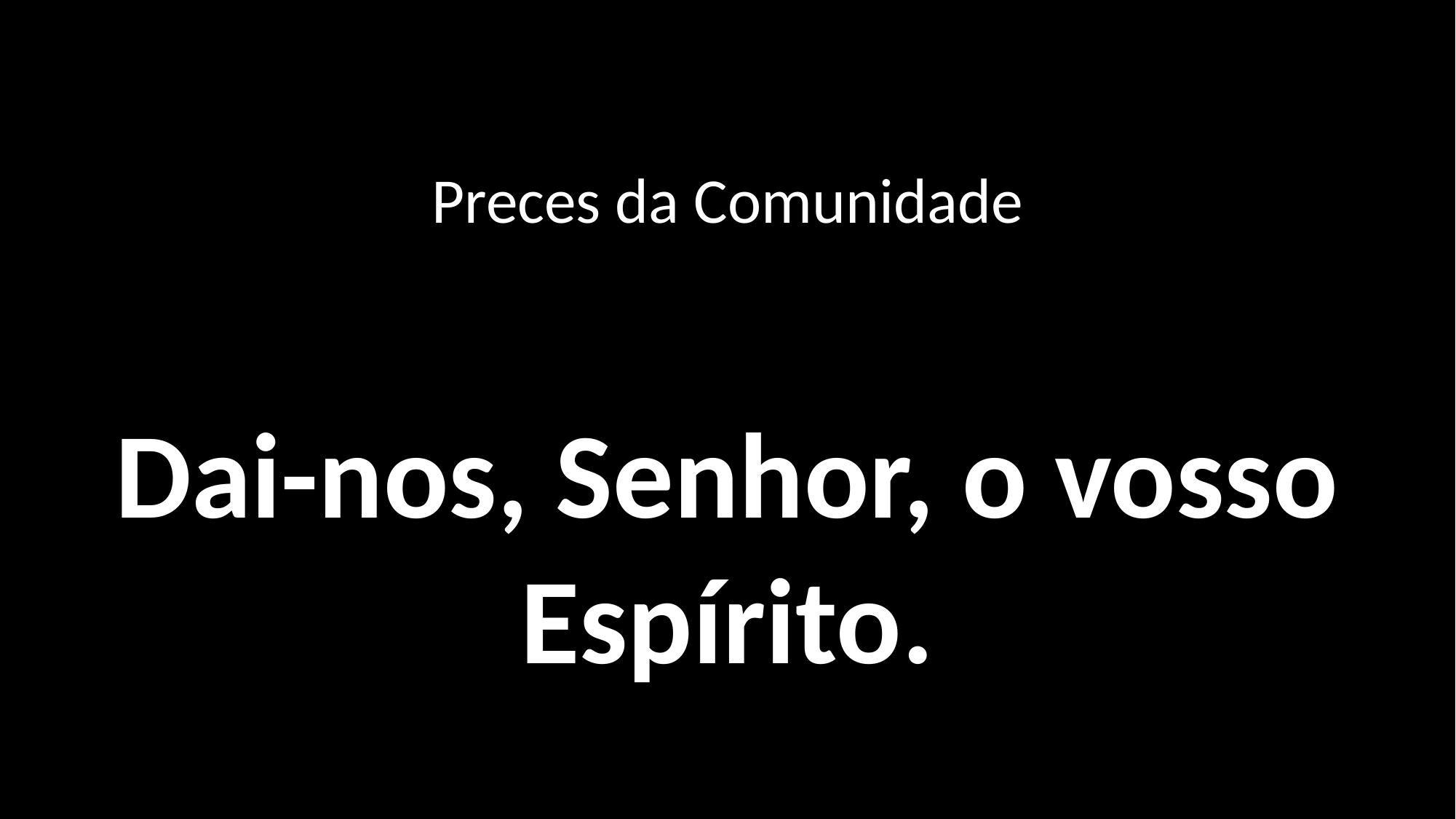

Preces da Comunidade
Dai-nos, Senhor, o vosso Espírito.